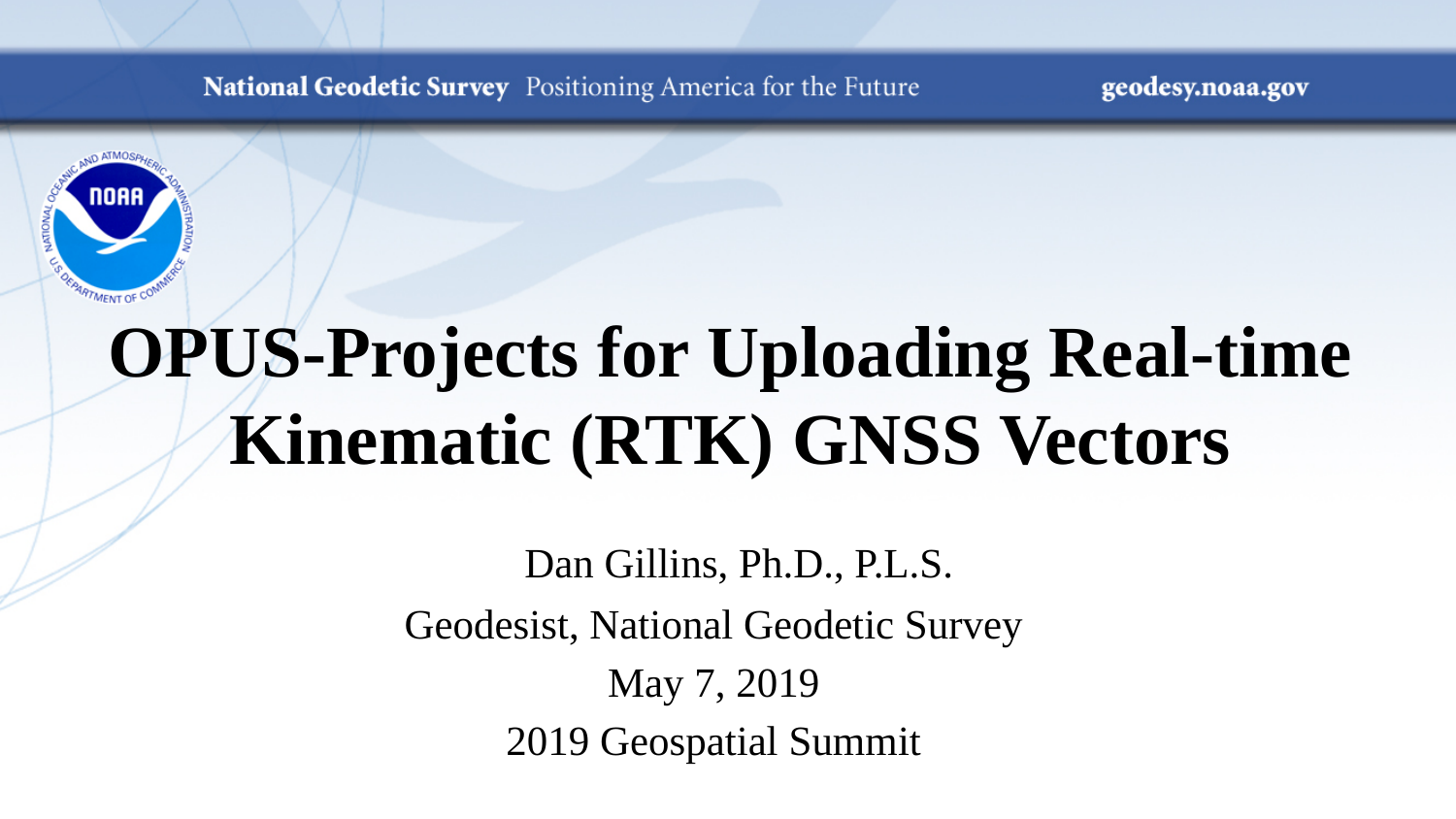

# OPUS-Projects for Uploading Real-time Kinematic (RTK) GNSS Vectors
	Dan Gillins, Ph.D., P.L.S.
Geodesist, National Geodetic Survey
May 7, 2019
2019 Geospatial Summit